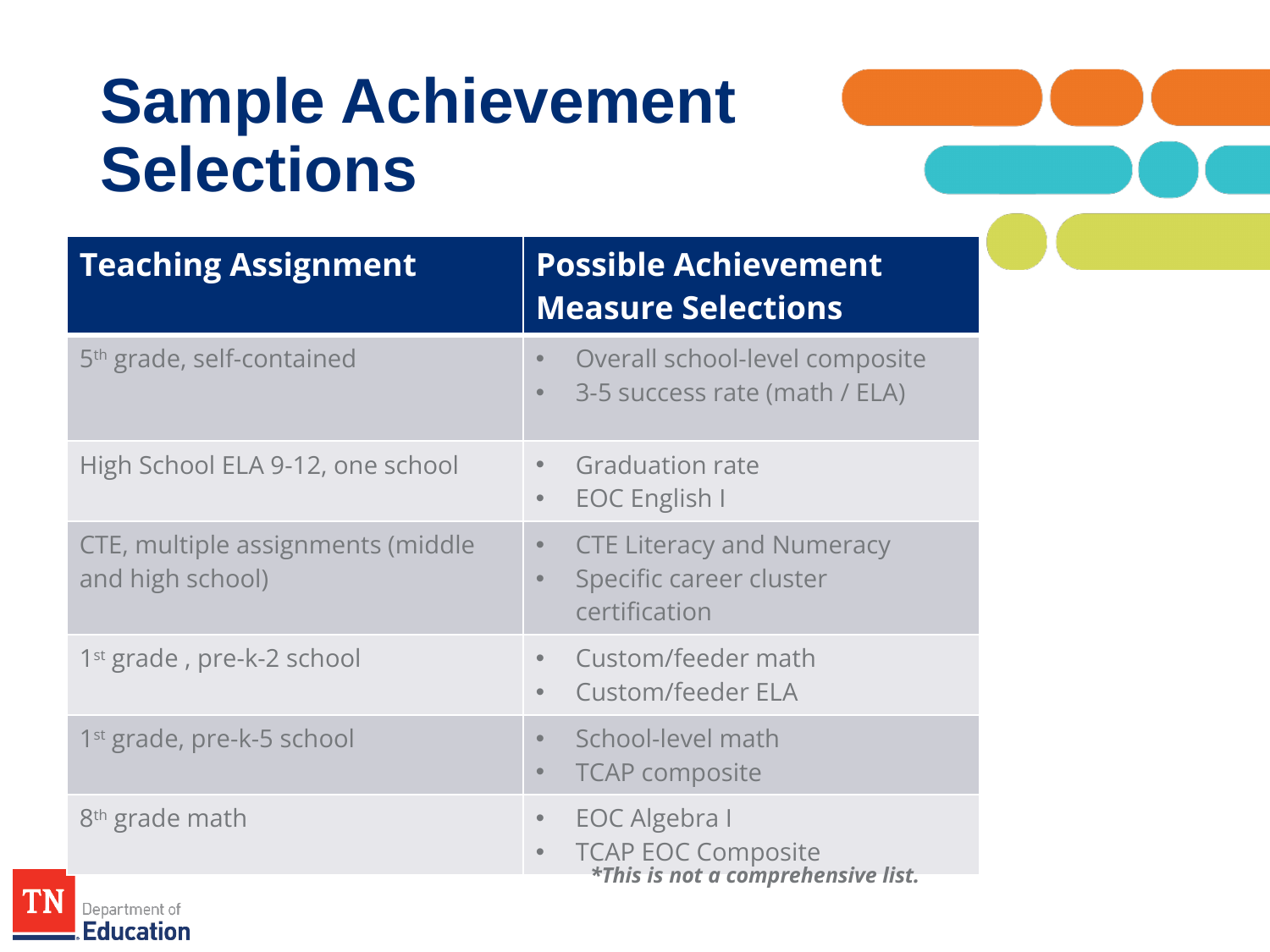

# Sample Achievement Selections
| Teaching Assignment | Possible Achievement Measure Selections |
| --- | --- |
| 5th grade, self-contained | Overall school-level composite 3-5 success rate (math / ELA) |
| High School ELA 9-12, one school | Graduation rate EOC English I |
| CTE, multiple assignments (middle and high school) | CTE Literacy and Numeracy Specific career cluster certification |
| 1st grade , pre-k-2 school | Custom/feeder math Custom/feeder ELA |
| 1st grade, pre-k-5 school | School-level math TCAP composite |
| 8th grade math | EOC Algebra I TCAP EOC Composite |

*This is not a comprehensive list.